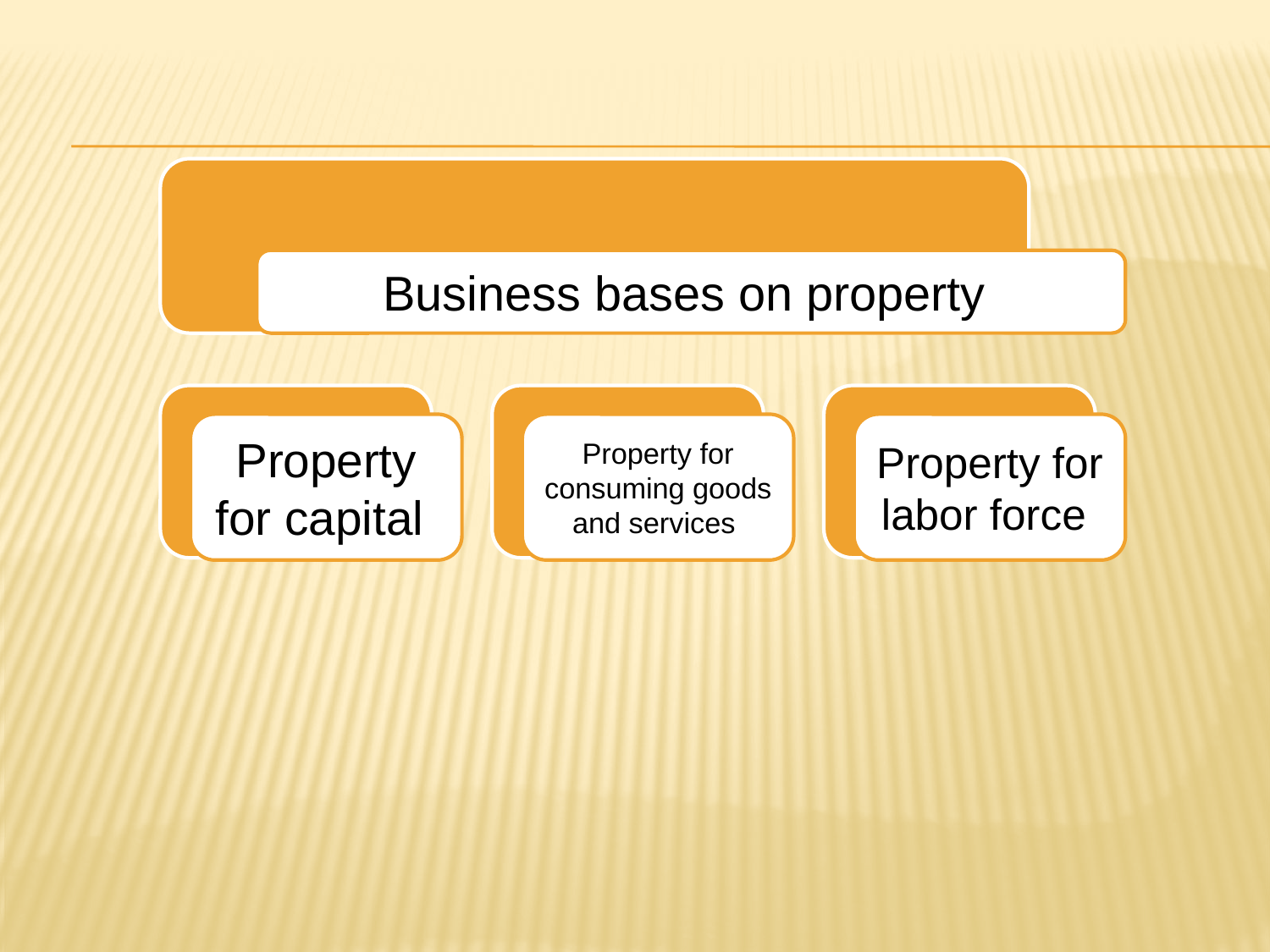

Business bases on property
Property for capital
Property for consuming goods and services
Property for labor force